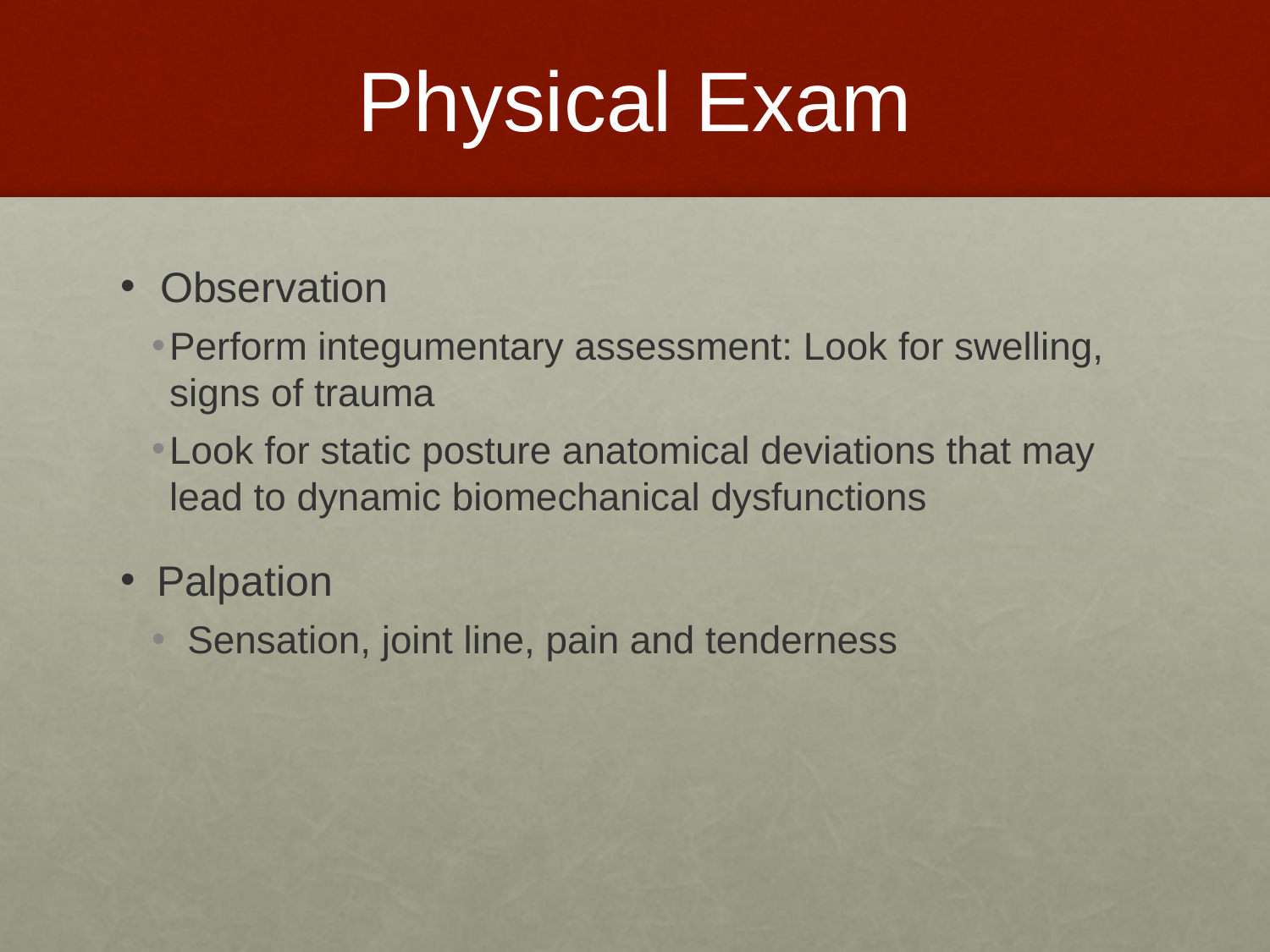

# Physical Exam
Observation
Perform integumentary assessment: Look for swelling, signs of trauma
Look for static posture anatomical deviations that may lead to dynamic biomechanical dysfunctions
Palpation
Sensation, joint line, pain and tenderness